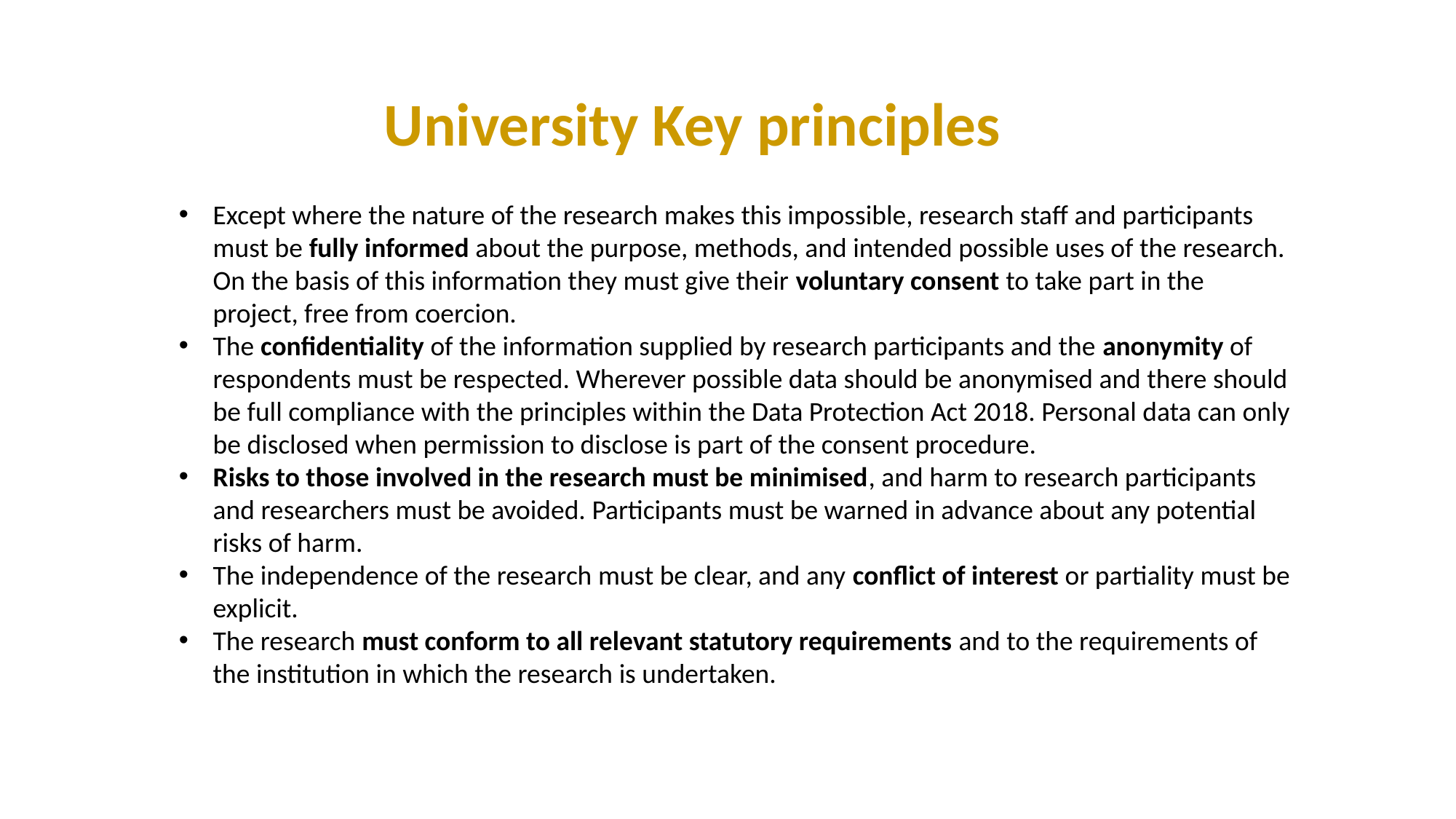

University Key principles
Except where the nature of the research makes this impossible, research staff and participants must be fully informed about the purpose, methods, and intended possible uses of the research. On the basis of this information they must give their voluntary consent to take part in the project, free from coercion.
The confidentiality of the information supplied by research participants and the anonymity of respondents must be respected. Wherever possible data should be anonymised and there should be full compliance with the principles within the Data Protection Act 2018. Personal data can only be disclosed when permission to disclose is part of the consent procedure.
Risks to those involved in the research must be minimised, and harm to research participants and researchers must be avoided. Participants must be warned in advance about any potential risks of harm.
The independence of the research must be clear, and any conflict of interest or partiality must be explicit.
The research must conform to all relevant statutory requirements and to the requirements of the institution in which the research is undertaken.